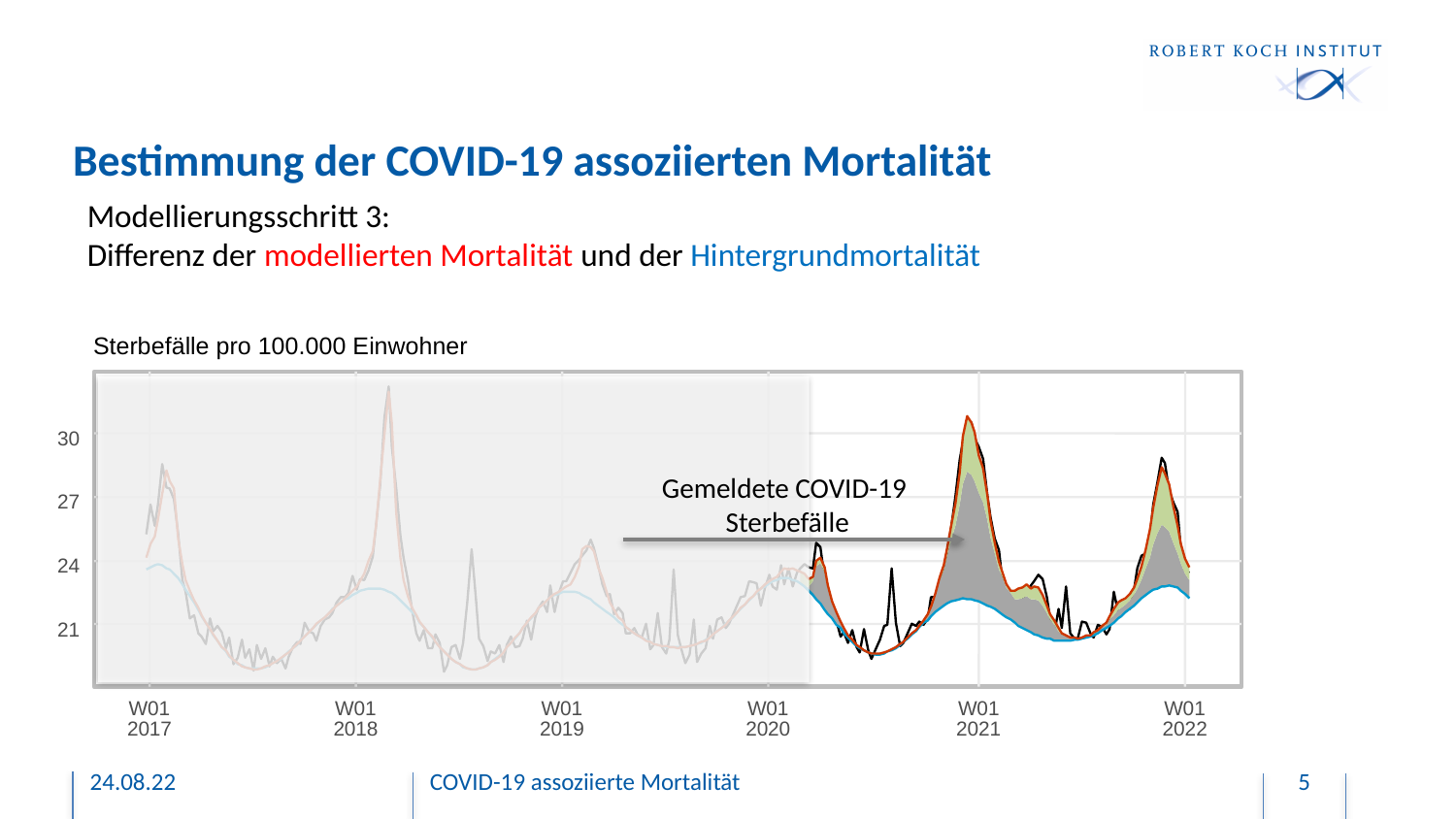

# Bestimmung der COVID-19 assoziierten Mortalität
Modellierungsschritt 3:
Differenz der modellierten Mortalität und der Hintergrundmortalität
Sterbefälle pro 100.000 Einwohner

30

27

24

21

W01
W01
W01
W01
W01
W01
2017
2018
2019
2020
2021
2022

Gemeldete COVID-19
Sterbefälle
24.08.22
COVID-19 assoziierte Mortalität
5